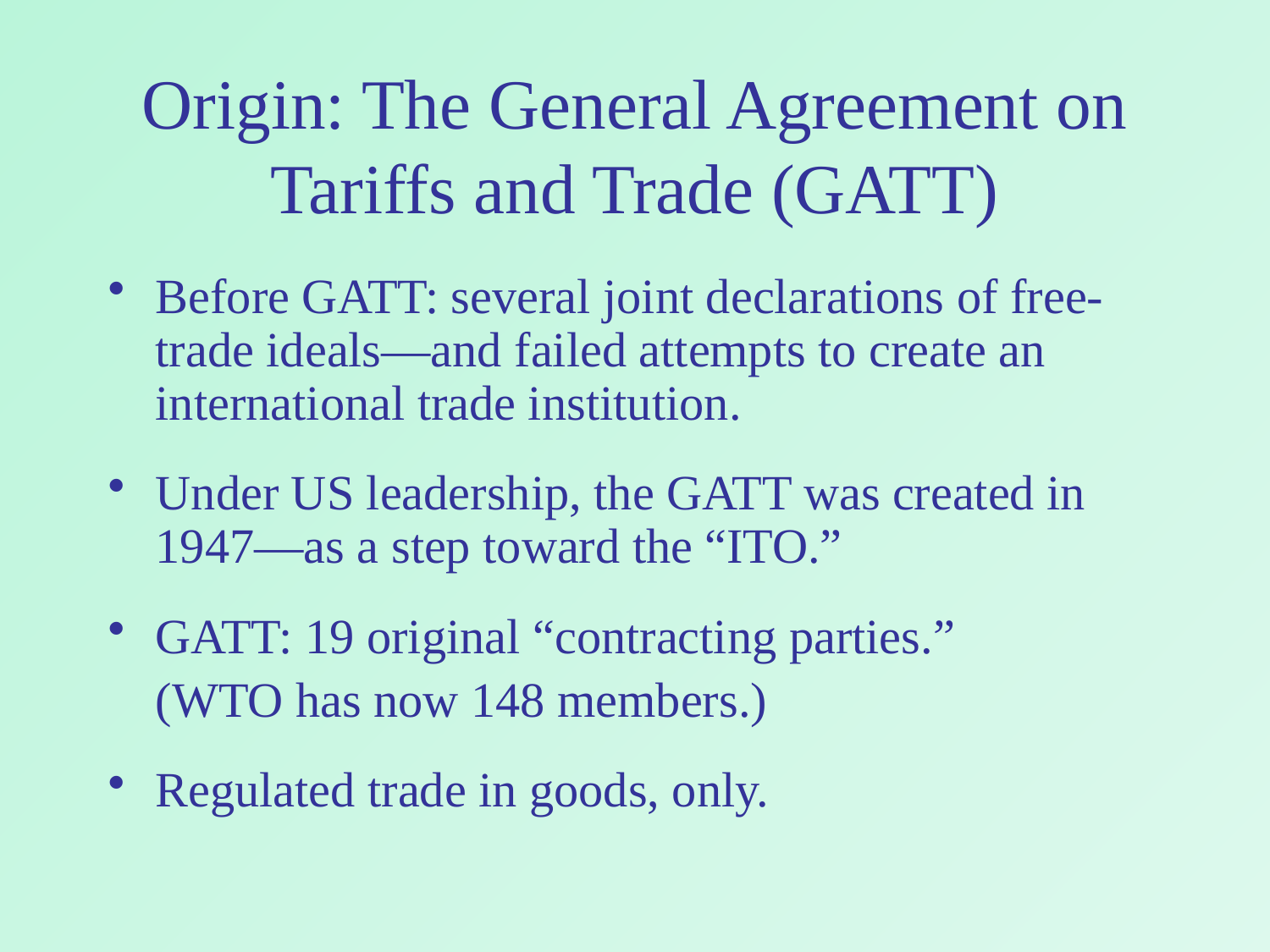

# Origin: The General Agreement on Tariffs and Trade (GATT)
Before GATT: several joint declarations of free-trade ideals—and failed attempts to create an international trade institution.

Under US leadership, the GATT was created in 1947—as a step toward the “ITO.”

GATT: 19 original “contracting parties.”
	(WTO has now 148 members.)

Regulated trade in goods, only.